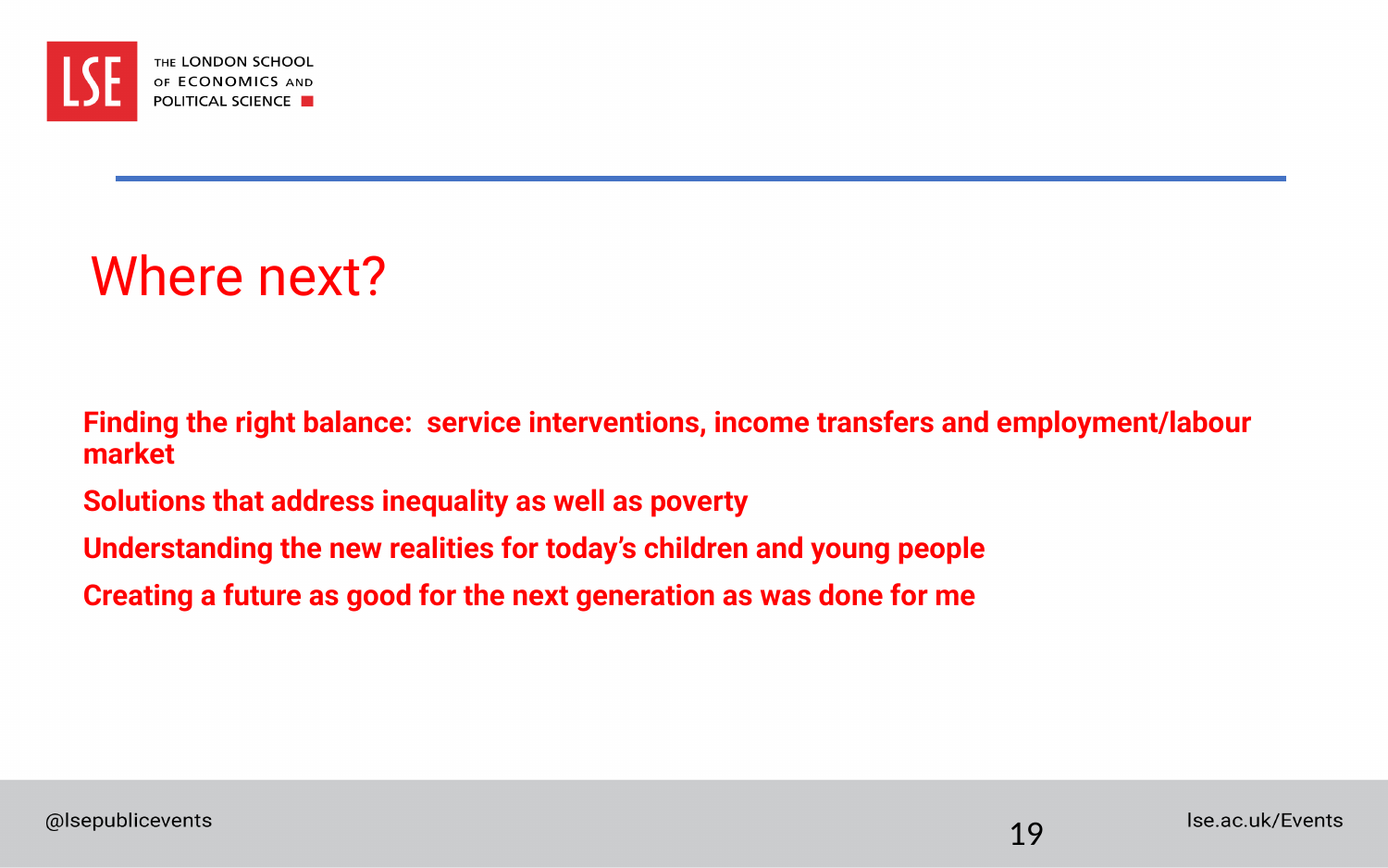

# Where next?
Finding the right balance:  service interventions, income transfers and employment/labour market
Solutions that address inequality as well as poverty
Understanding the new realities for today’s children and young people
Creating a future as good for the next generation as was done for me
19